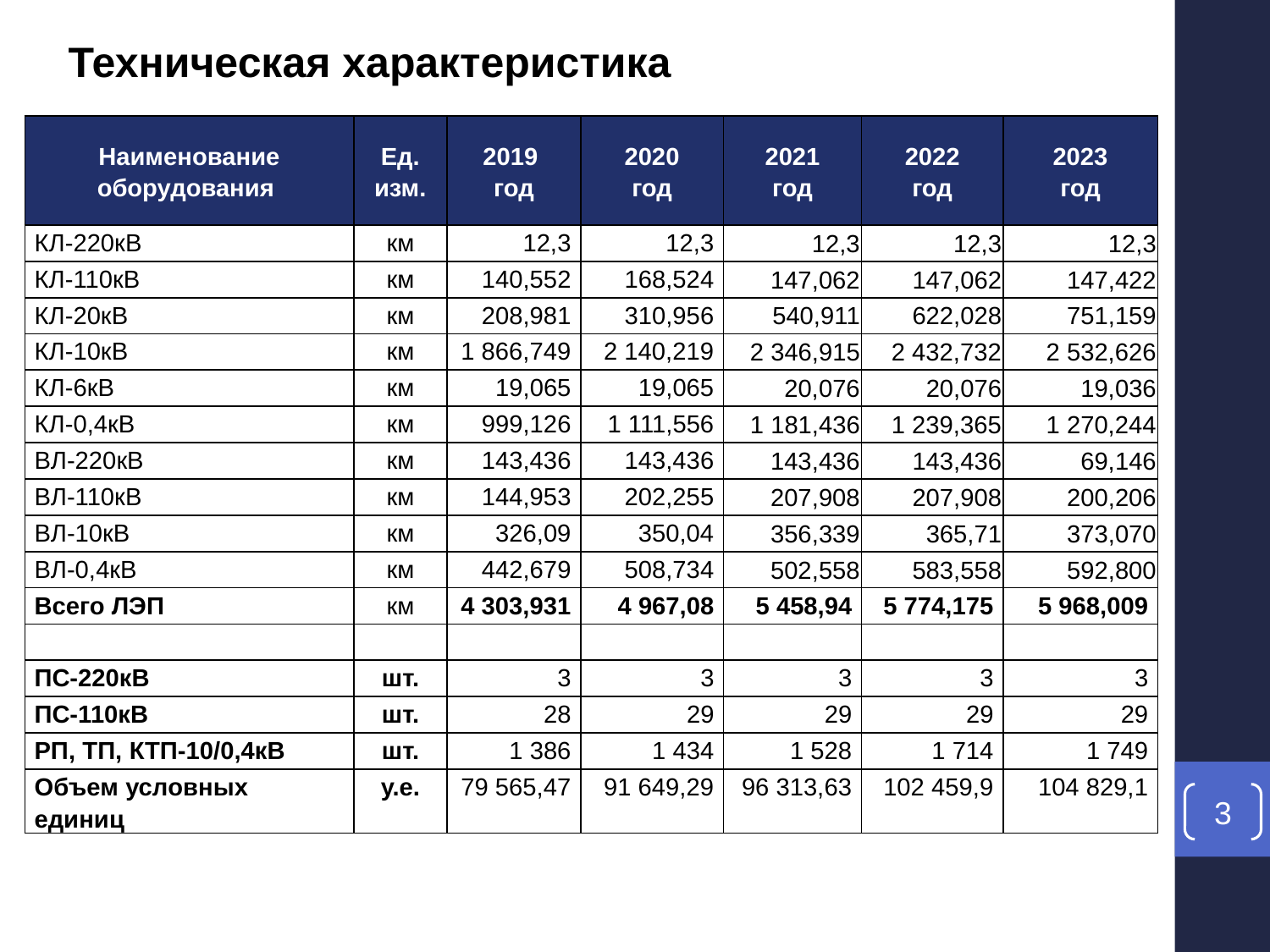

Техническая характеристика
| Наименование оборудования | Ед. изм. | 2019 год | 2020 год | 2021 год | 2022 год | 2023 год |
| --- | --- | --- | --- | --- | --- | --- |
| КЛ-220кВ | км | 12,3 | 12,3 | 12,3 | 12,3 | 12,3 |
| КЛ-110кВ | км | 140,552 | 168,524 | 147,062 | 147,062 | 147,422 |
| КЛ-20кВ | км | 208,981 | 310,956 | 540,911 | 622,028 | 751,159 |
| КЛ-10кВ | км | 1 866,749 | 2 140,219 | 2 346,915 | 2 432,732 | 2 532,626 |
| КЛ-6кВ | км | 19,065 | 19,065 | 20,076 | 20,076 | 19,036 |
| КЛ-0,4кВ | км | 999,126 | 1 111,556 | 1 181,436 | 1 239,365 | 1 270,244 |
| ВЛ-220кВ | км | 143,436 | 143,436 | 143,436 | 143,436 | 69,146 |
| ВЛ-110кВ | км | 144,953 | 202,255 | 207,908 | 207,908 | 200,206 |
| ВЛ-10кВ | км | 326,09 | 350,04 | 356,339 | 365,71 | 373,070 |
| ВЛ-0,4кВ | км | 442,679 | 508,734 | 502,558 | 583,558 | 592,800 |
| Всего ЛЭП | км | 4 303,931 | 4 967,08 | 5 458,94 | 5 774,175 | 5 968,009 |
|  |  |  |  |  |  |  |
| ПС-220кВ | шт. | 3 | 3 | 3 | 3 | 3 |
| ПС-110кВ | шт. | 28 | 29 | 29 | 29 | 29 |
| РП, ТП, КТП-10/0,4кВ | шт. | 1 386 | 1 434 | 1 528 | 1 714 | 1 749 |
| Объем условных единиц | у.е. | 79 565,47 | 91 649,29 | 96 313,63 | 102 459,9 | 104 829,1 |
3